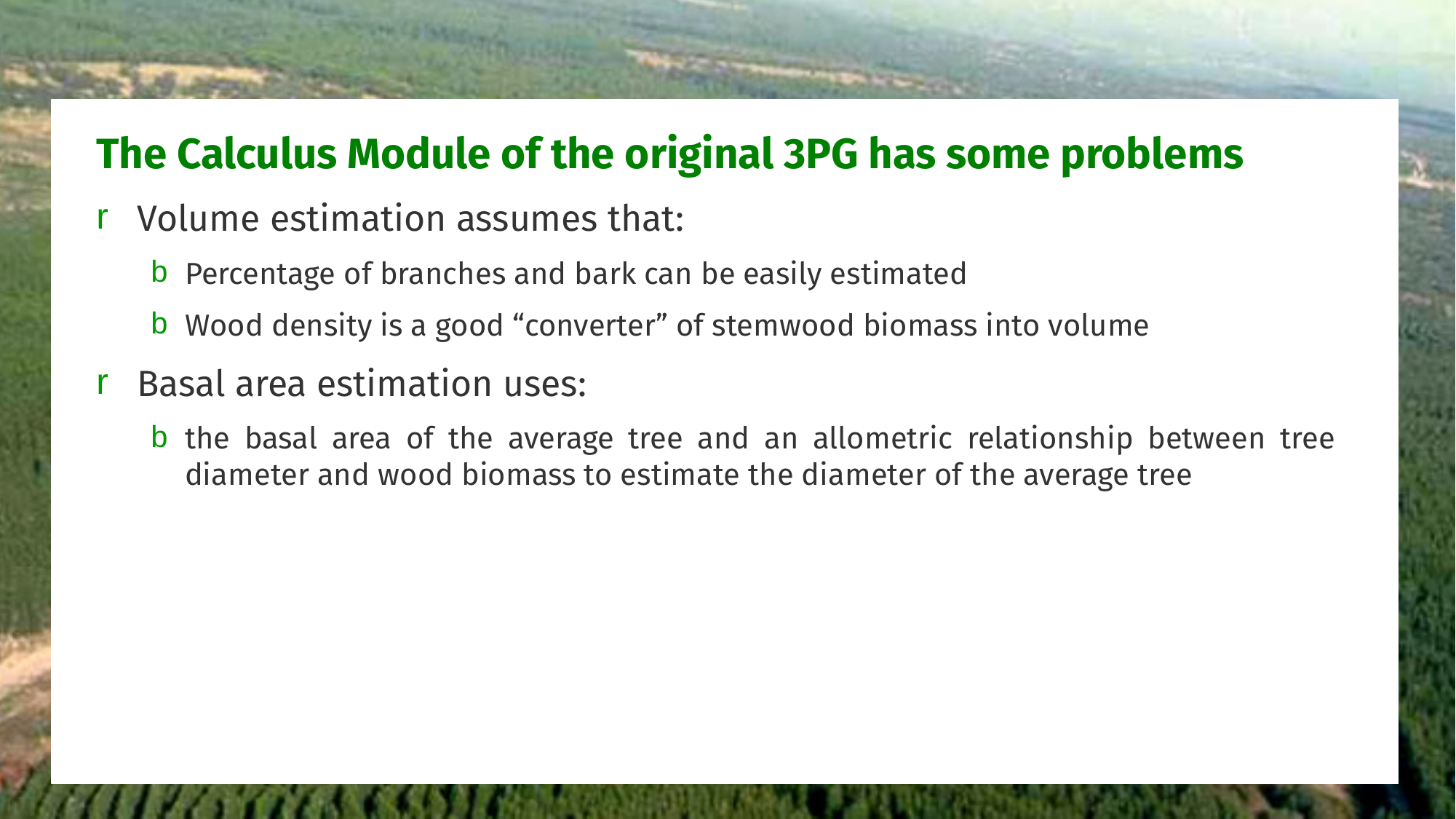

The Calculus Module of the original 3PG has some problems
Volume estimation assumes that:
Percentage of branches and bark can be easily estimated
Wood density is a good “converter” of stemwood biomass into volume
Basal area estimation uses:
the basal area of the average tree and an allometric relationship between tree diameter and wood biomass to estimate the diameter of the average tree